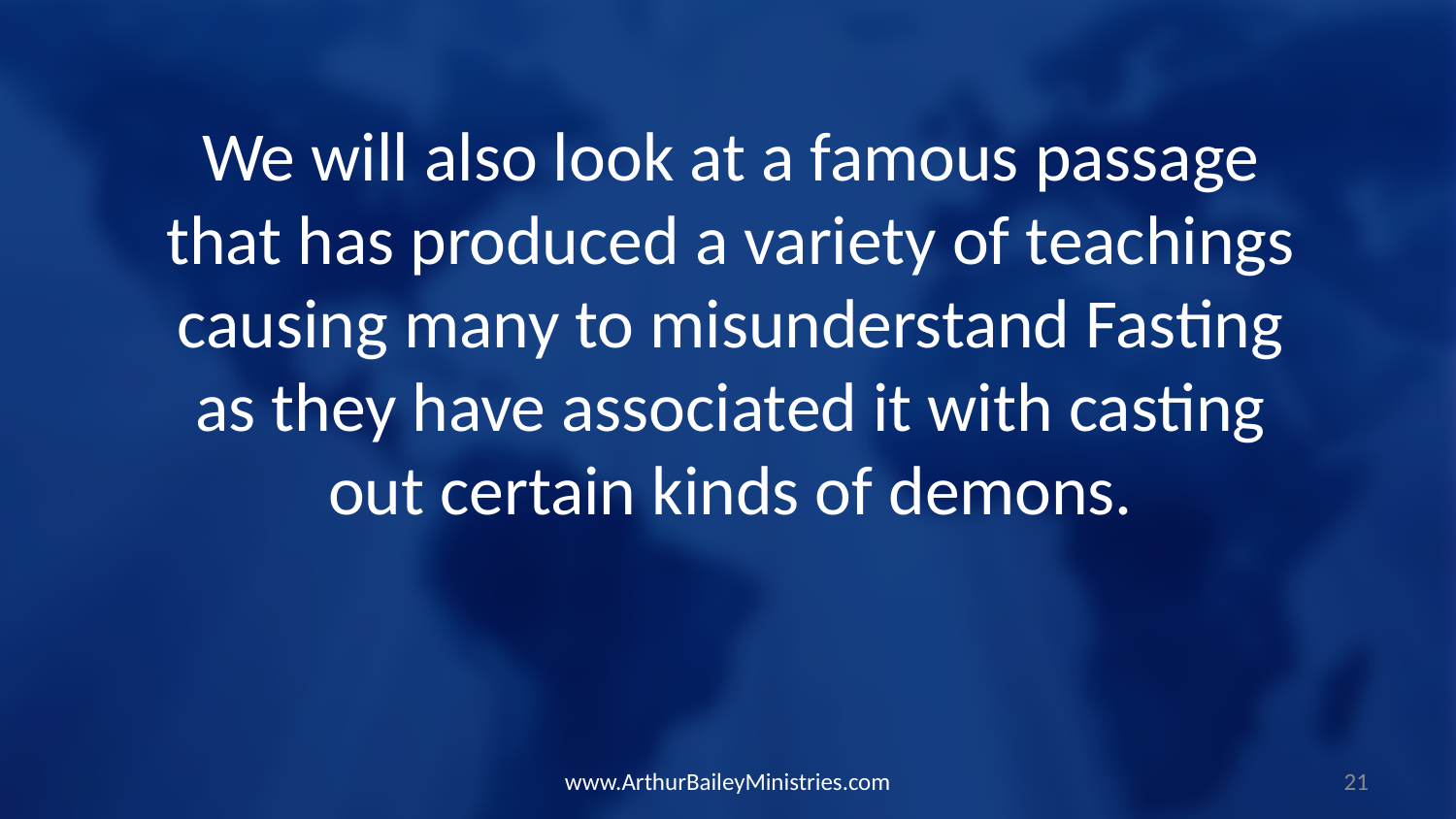

We will also look at a famous passage that has produced a variety of teachings causing many to misunderstand Fasting as they have associated it with casting out certain kinds of demons.

www.ArthurBaileyMinistries.com
21